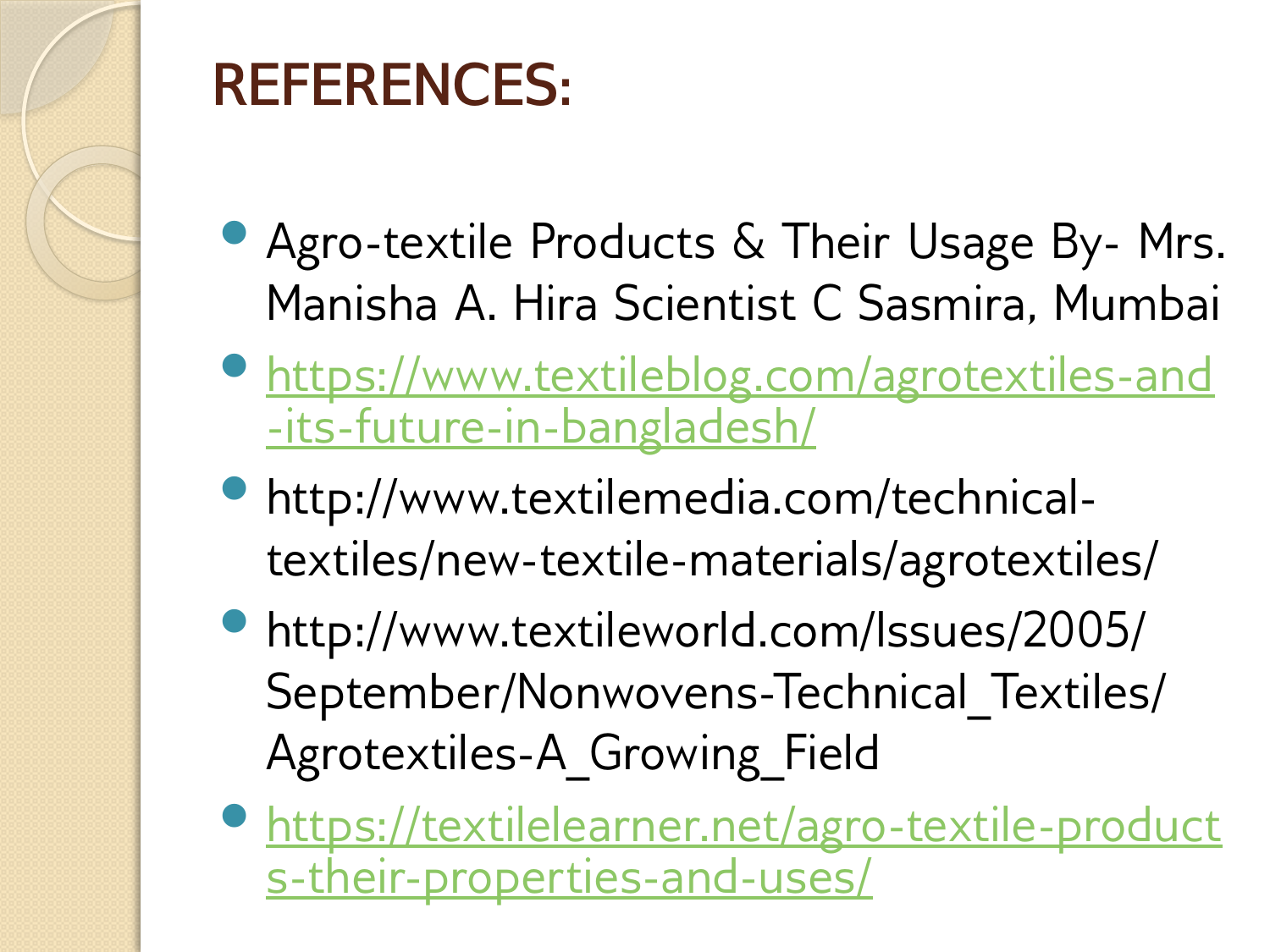

# REFERENCES:
Agro-textile Products & Their Usage By- Mrs. Manisha A. Hira Scientist C Sasmira, Mumbai
https://www.textileblog.com/agrotextiles-and-its-future-in-bangladesh/
http://www.textilemedia.com/technical-textiles/new-textile-materials/agrotextiles/
http://www.textileworld.com/Issues/2005/September/Nonwovens-Technical_Textiles/Agrotextiles-A_Growing_Field
https://textilelearner.net/agro-textile-products-their-properties-and-uses/